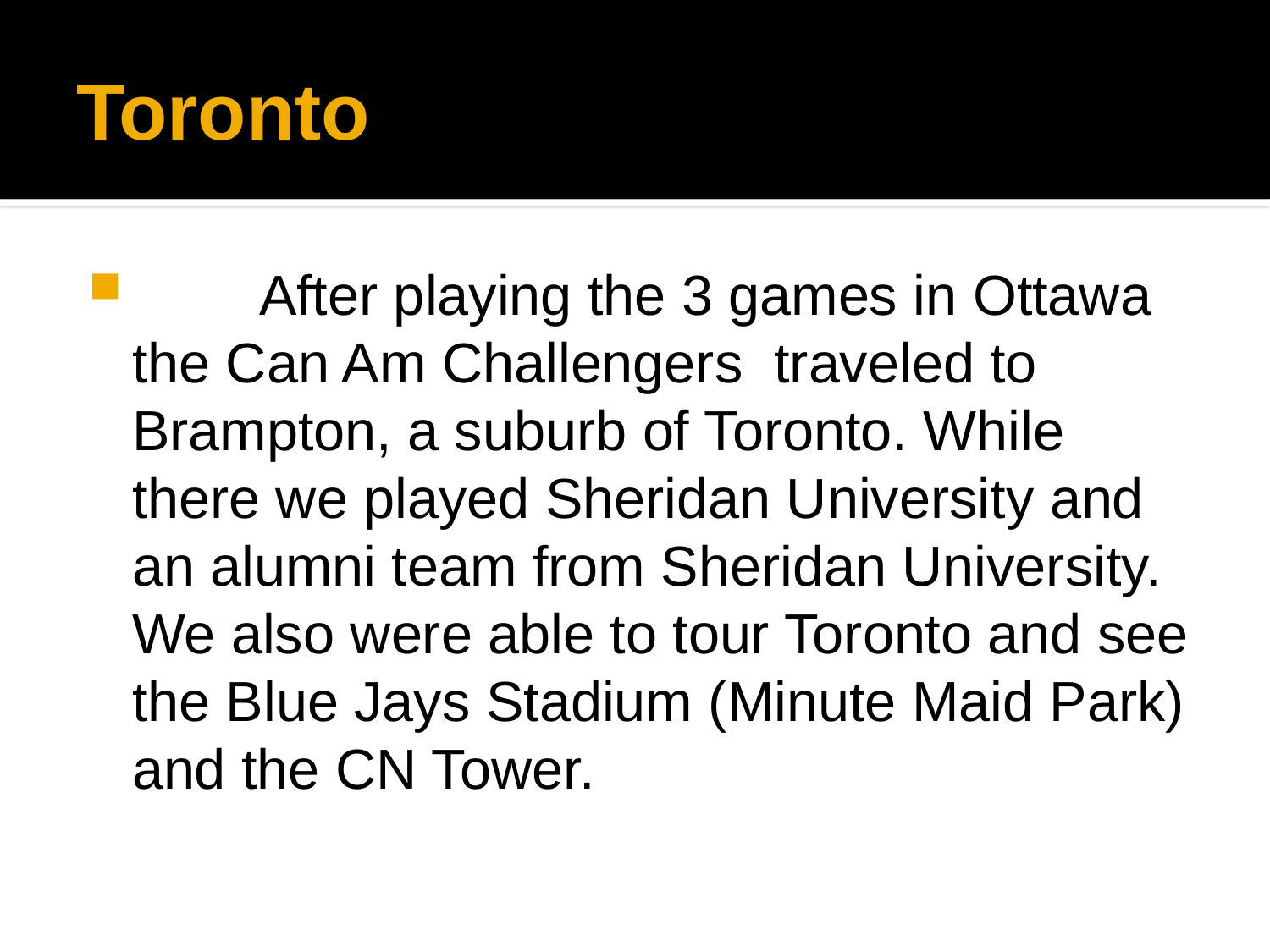

# Toronto
 	After playing the 3 games in Ottawa the Can Am Challengers  traveled to Brampton, a suburb of Toronto. While there we played Sheridan University and an alumni team from Sheridan University. We also were able to tour Toronto and see the Blue Jays Stadium (Minute Maid Park) and the CN Tower.